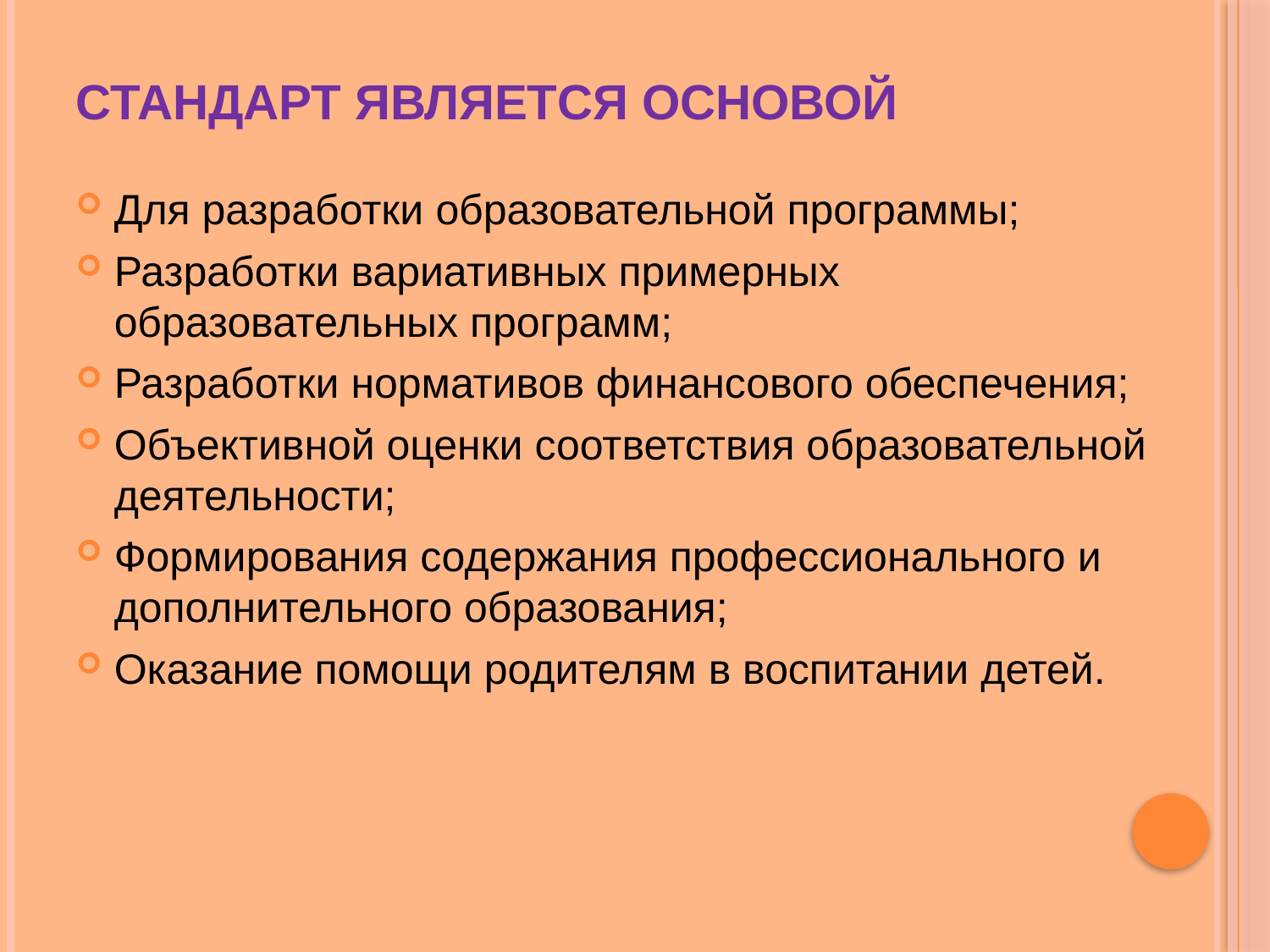

# Стандарт является основой
Для разработки образовательной программы;
Разработки вариативных примерных образовательных программ;
Разработки нормативов финансового обеспечения;
Объективной оценки соответствия образовательной деятельности;
Формирования содержания профессионального и дополнительного образования;
Оказание помощи родителям в воспитании детей.